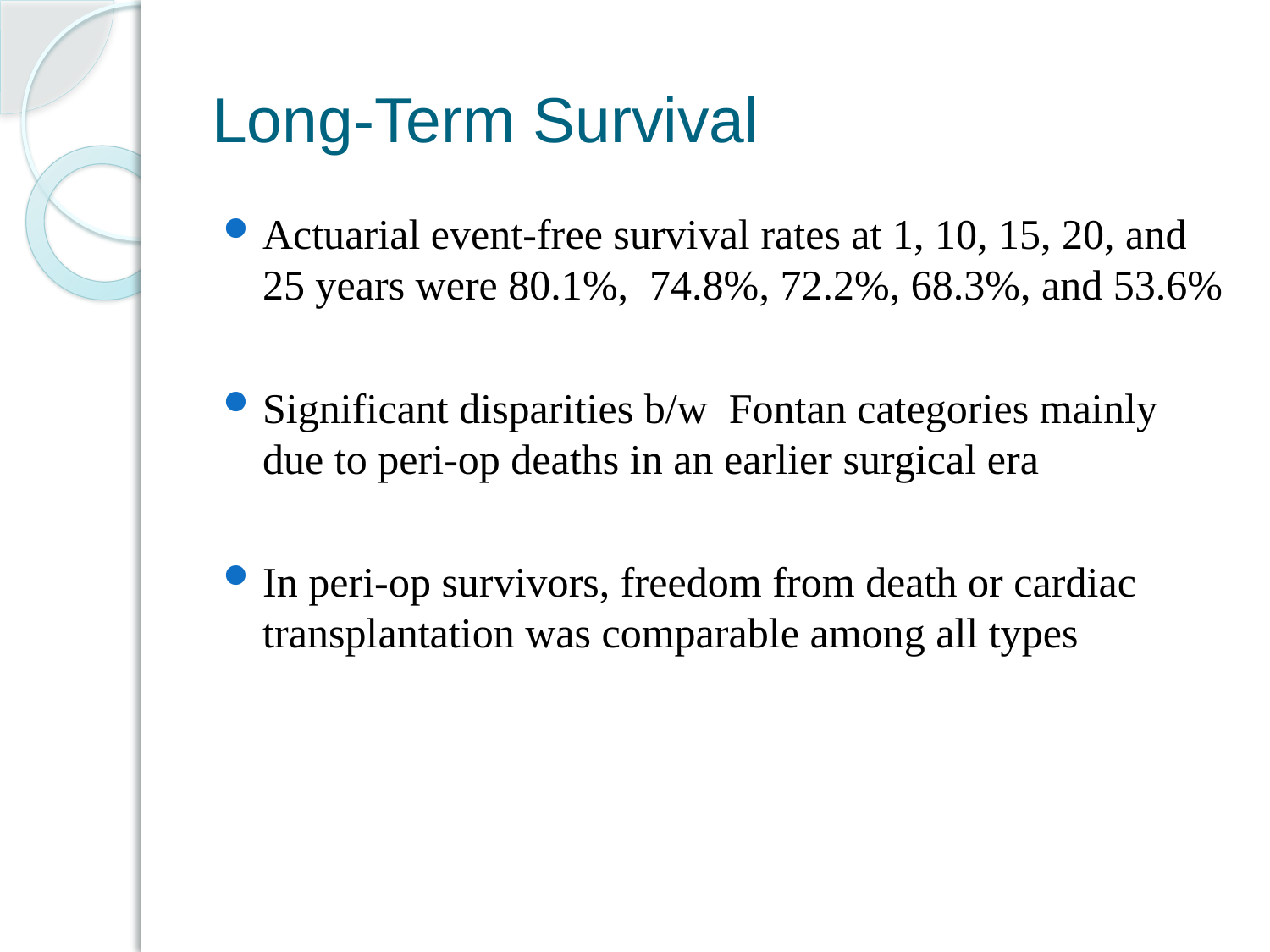

# Long-Term Survival
Actuarial event-free survival rates at 1, 10, 15, 20, and 25 years were 80.1%,  74.8%, 72.2%, 68.3%, and 53.6%

Significant disparities b/w  Fontan categories mainly due to peri-op deaths in an earlier surgical era

In peri-op survivors, freedom from death or cardiac transplantation was comparable among all types